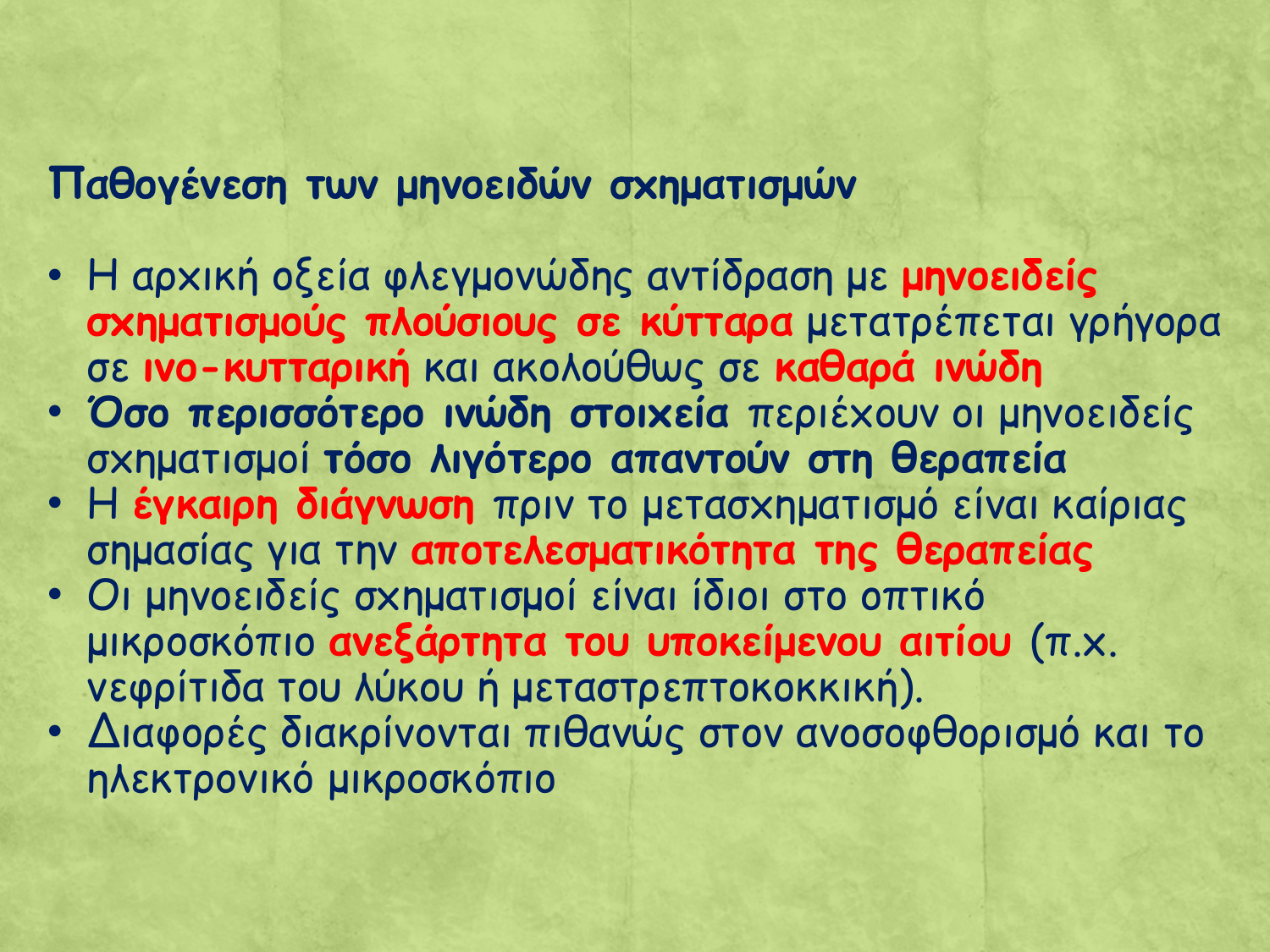

Παθογένεση των μηνοειδών σχηματισμών

Η αρχική οξεία φλεγμονώδης αντίδραση με μηνοειδείς σχηματισμούς πλούσιους σε κύτταρα μετατρέπεται γρήγορα σε ινο-κυτταρική και ακολούθως σε καθαρά ινώδη
Όσο περισσότερο ινώδη στοιχεία περιέχουν οι μηνοειδείς σχηματισμοί τόσο λιγότερο απαντούν στη θεραπεία
Η έγκαιρη διάγνωση πριν το μετασχηματισμό είναι καίριας σημασίας για την αποτελεσματικότητα της θεραπείας
Οι μηνοειδείς σχηματισμοί είναι ίδιοι στο οπτικό μικροσκόπιο ανεξάρτητα του υποκείμενου αιτίου (π.χ. νεφρίτιδα του λύκου ή μεταστρεπτοκοκκική).
Διαφορές διακρίνονται πιθανώς στον ανοσοφθορισμό και το ηλεκτρονικό μικροσκόπιο